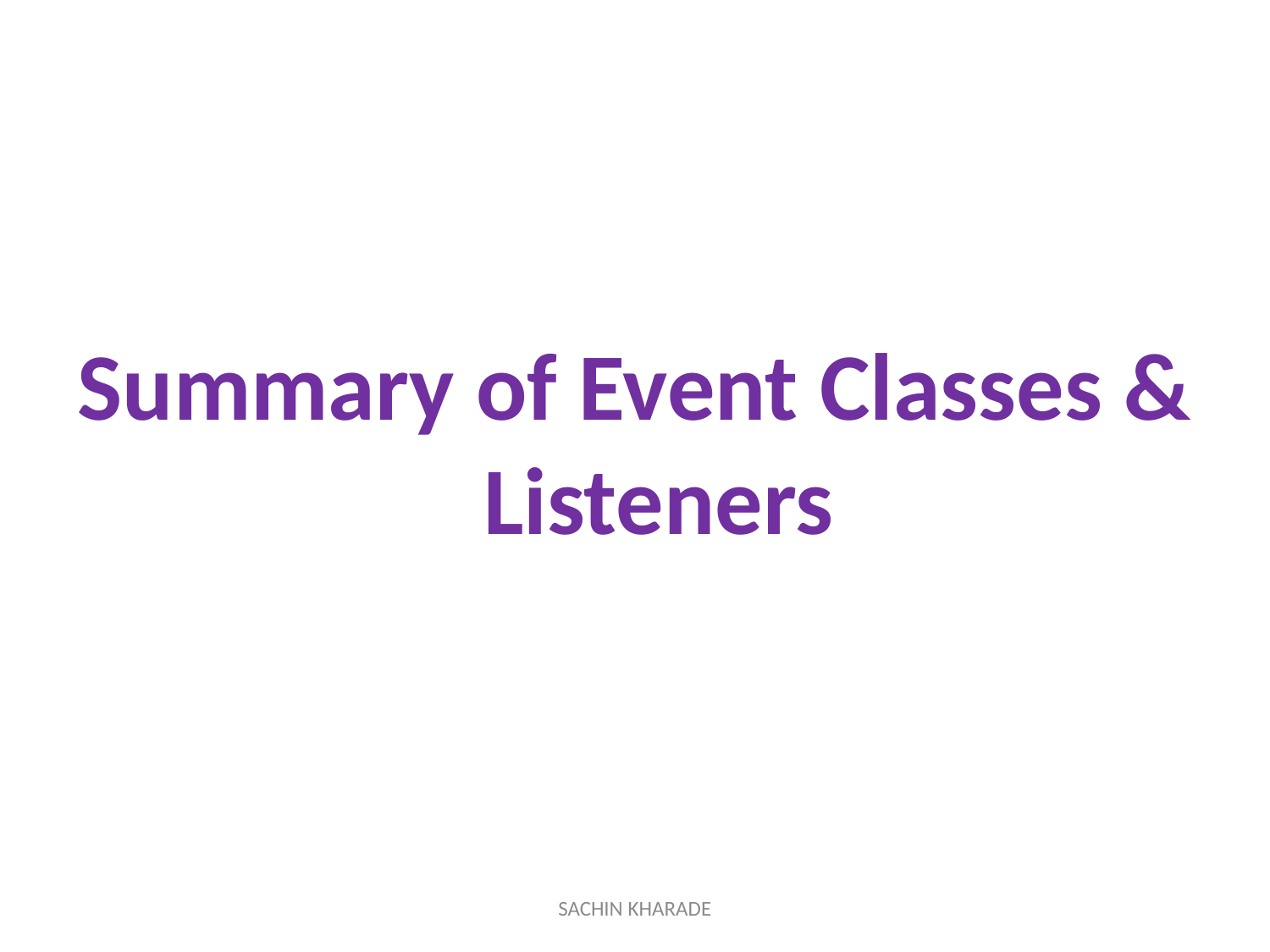

Summary of Event Classes & Listeners
SACHIN KHARADE